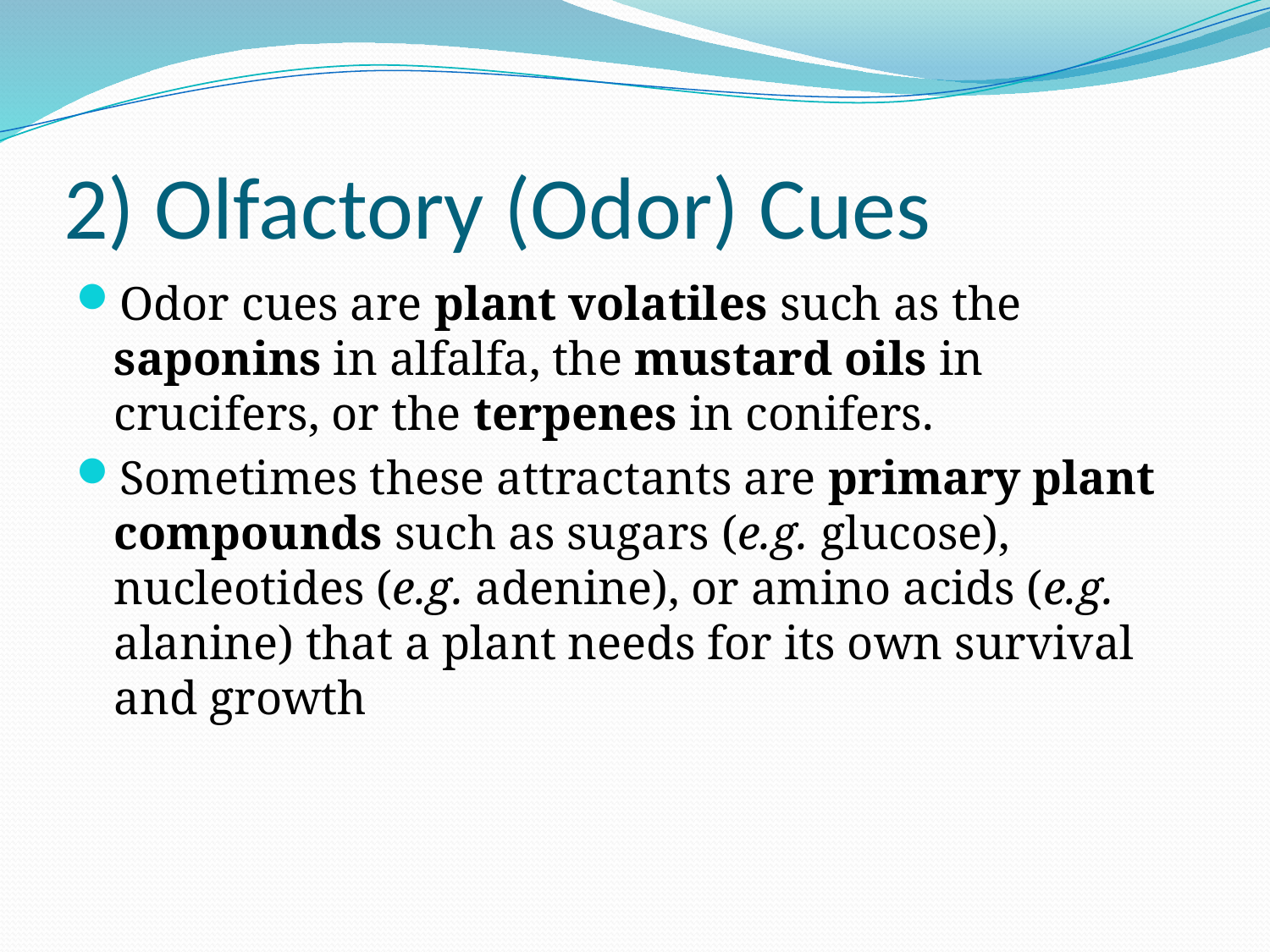

# 2) Olfactory (Odor) Cues
Odor cues are plant volatiles such as the saponins in alfalfa, the mustard oils in crucifers, or the terpenes in conifers.
Sometimes these attractants are primary plant compounds such as sugars (e.g. glucose), nucleotides (e.g. adenine), or amino acids (e.g. alanine) that a plant needs for its own survival and growth